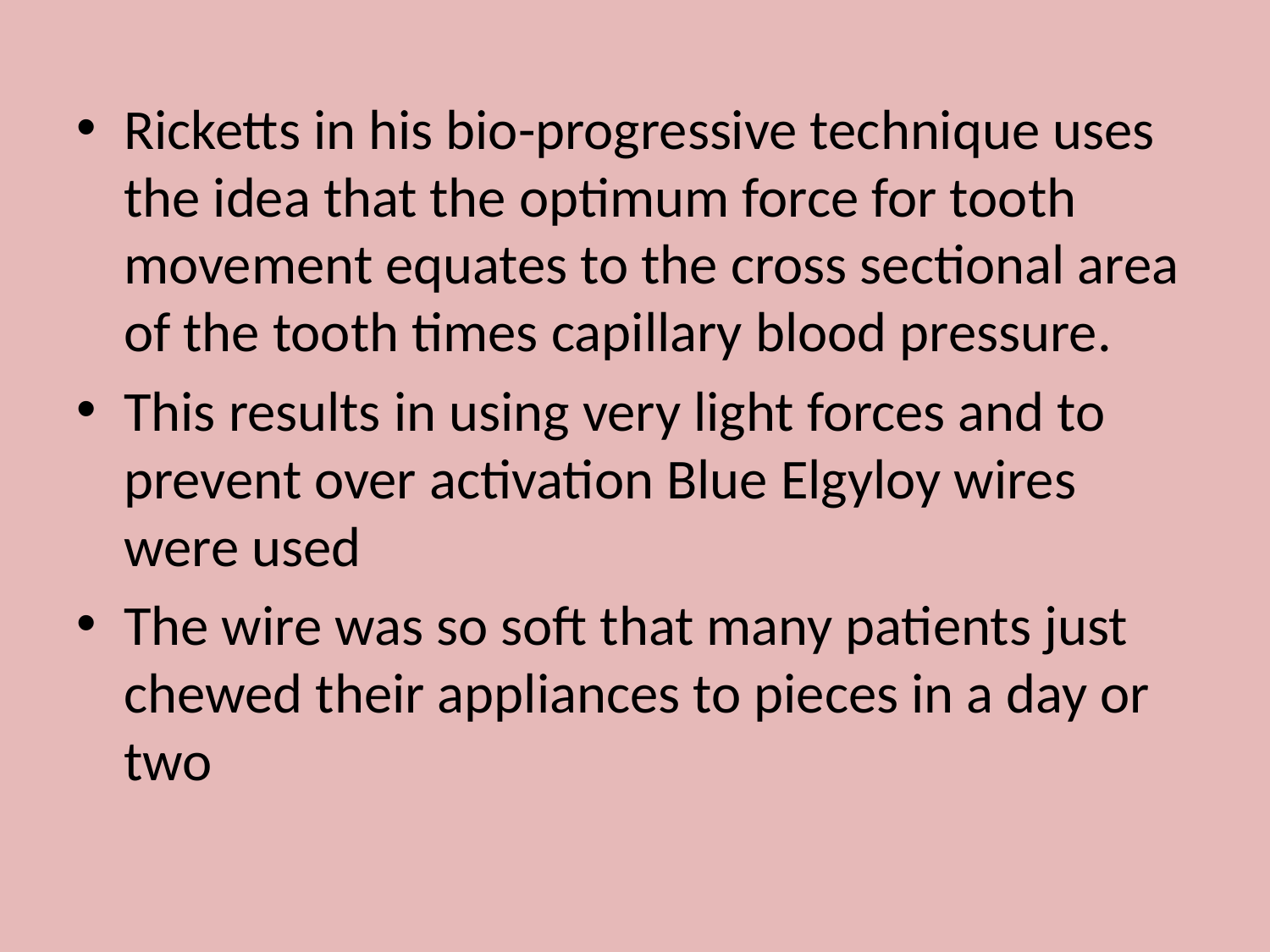

Ricketts in his bio-progressive technique uses the idea that the optimum force for tooth movement equates to the cross sectional area of the tooth times capillary blood pressure.
This results in using very light forces and to prevent over activation Blue Elgyloy wires were used
The wire was so soft that many patients just chewed their appliances to pieces in a day or two